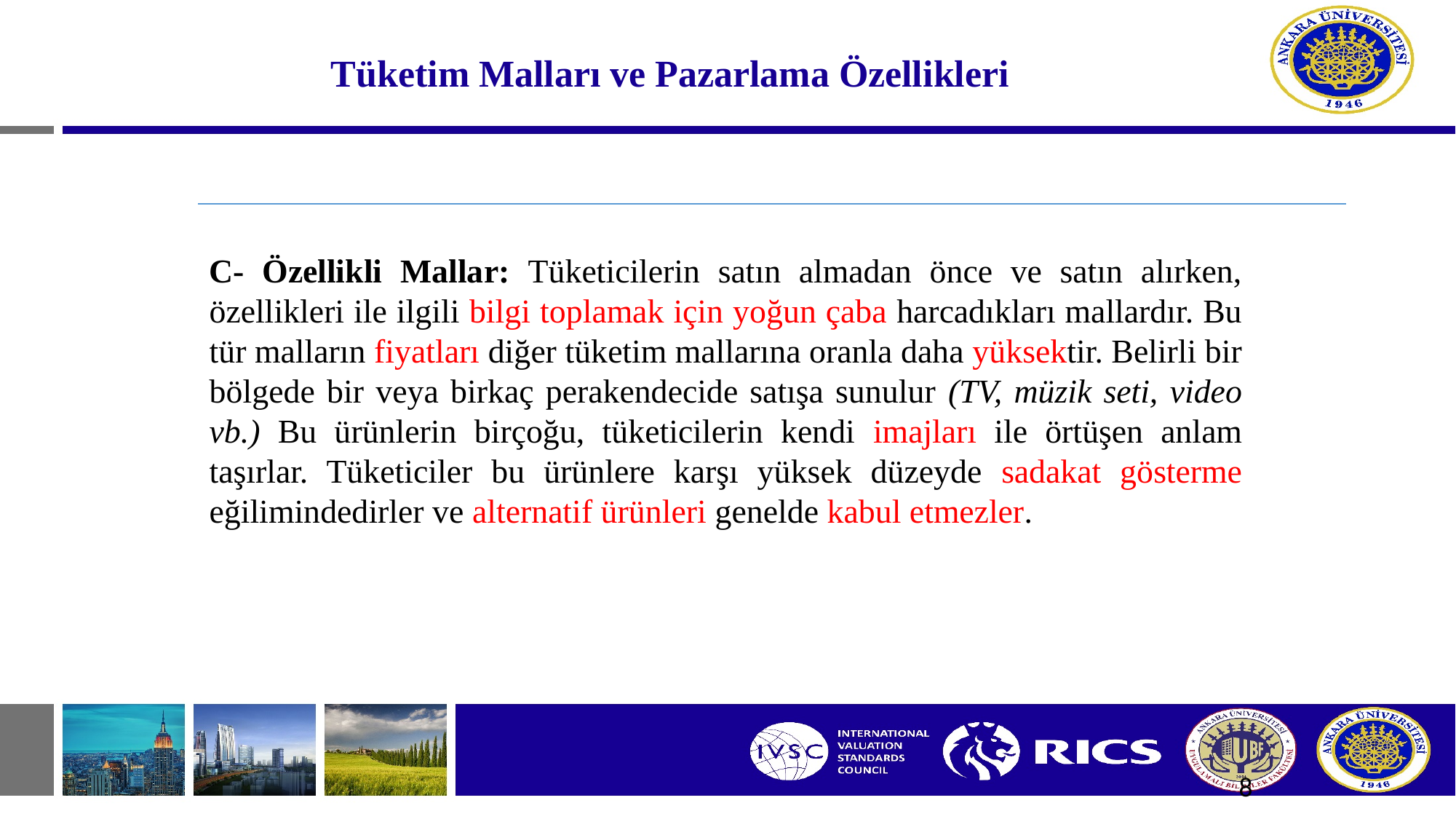

# Tüketim Malları ve Pazarlama Özellikleri
C- Özellikli Mallar: Tüketicilerin satın almadan önce ve satın alırken, özellikleri ile ilgili bilgi toplamak için yoğun çaba harcadıkları mallardır. Bu tür malların fiyatları diğer tüketim mallarına oranla daha yüksektir. Belirli bir bölgede bir veya birkaç perakendecide satışa sunulur (TV, müzik seti, video vb.) Bu ürünlerin birçoğu, tüketicilerin kendi imajları ile örtüşen anlam taşırlar. Tüketiciler bu ürünlere karşı yüksek düzeyde sadakat gösterme eğilimindedirler ve alternatif ürünleri genelde kabul etmezler.
8